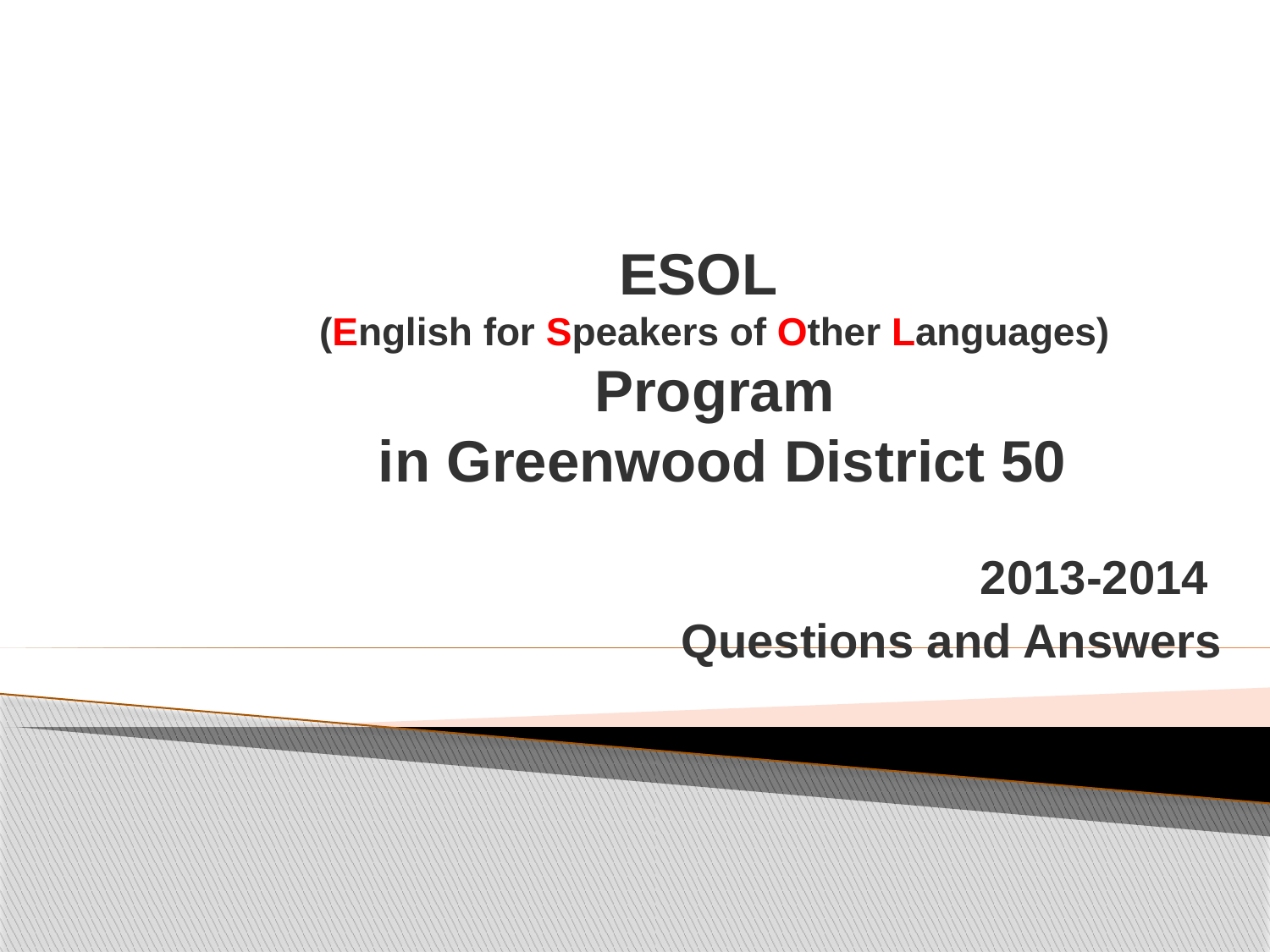

# ESOL (English for Speakers of Other Languages) Program in Greenwood District 50

2013-2014
Questions and Answers